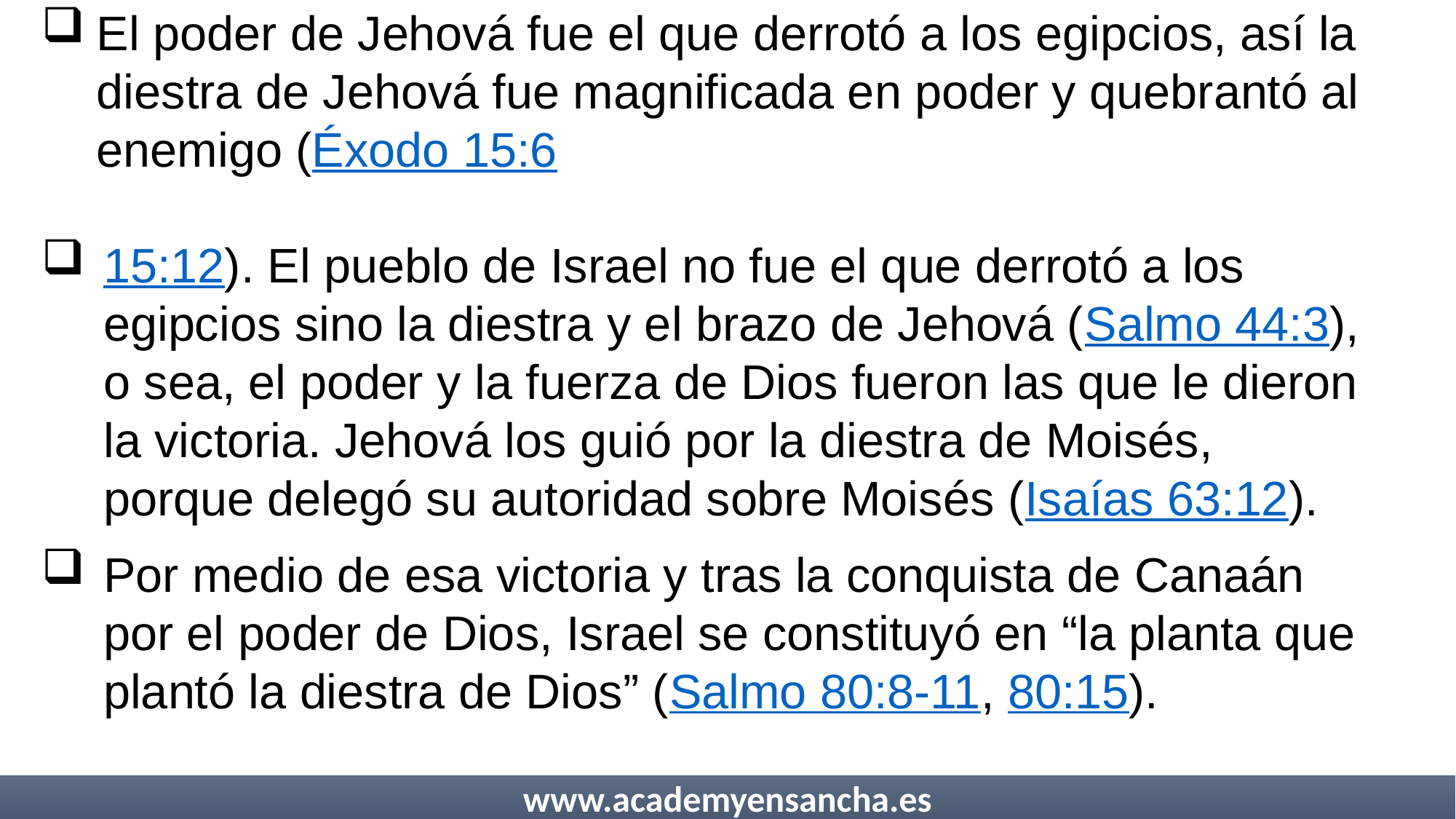

El poder de Jehová fue el que derrotó a los egipcios, así la diestra de Jehová fue magnificada en poder y quebrantó al enemigo (Éxodo 15:6
15:12). El pueblo de Israel no fue el que derrotó a los egipcios sino la diestra y el brazo de Jehová (Salmo 44:3), o sea, el poder y la fuerza de Dios fueron las que le dieron la victoria. Jehová los guió por la diestra de Moisés, porque delegó su autoridad sobre Moisés (Isaías 63:12).
Por medio de esa victoria y tras la conquista de Canaán por el poder de Dios, Israel se constituyó en “la planta que plantó la diestra de Dios” (Salmo 80:8-11, 80:15).